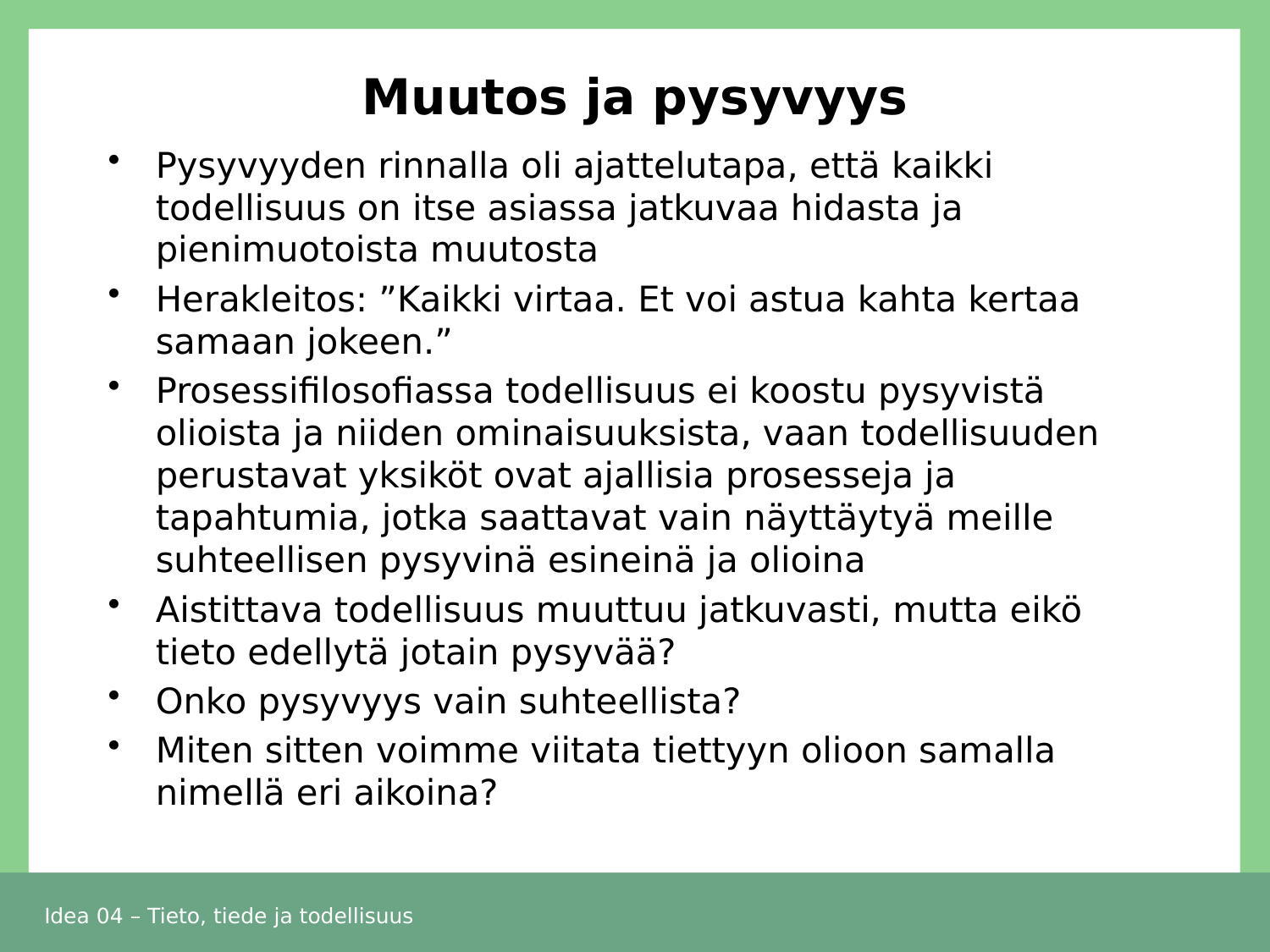

# Muutos ja pysyvyys
Pysyvyyden rinnalla oli ajattelutapa, että kaikki todellisuus on itse asiassa jatkuvaa hidasta ja pienimuotoista muutosta
Herakleitos: ”Kaikki virtaa. Et voi astua kahta kertaa samaan jokeen.”
Prosessifilosofiassa todellisuus ei koostu pysyvistä olioista ja niiden ominaisuuksista, vaan todellisuuden perustavat yksiköt ovat ajallisia prosesseja ja tapahtumia, jotka saattavat vain näyttäytyä meille suhteellisen pysyvinä esineinä ja olioina
Aistittava todellisuus muuttuu jatkuvasti, mutta eikö tieto edellytä jotain pysyvää?
Onko pysyvyys vain suhteellista?
Miten sitten voimme viitata tiettyyn olioon samalla nimellä eri aikoina?